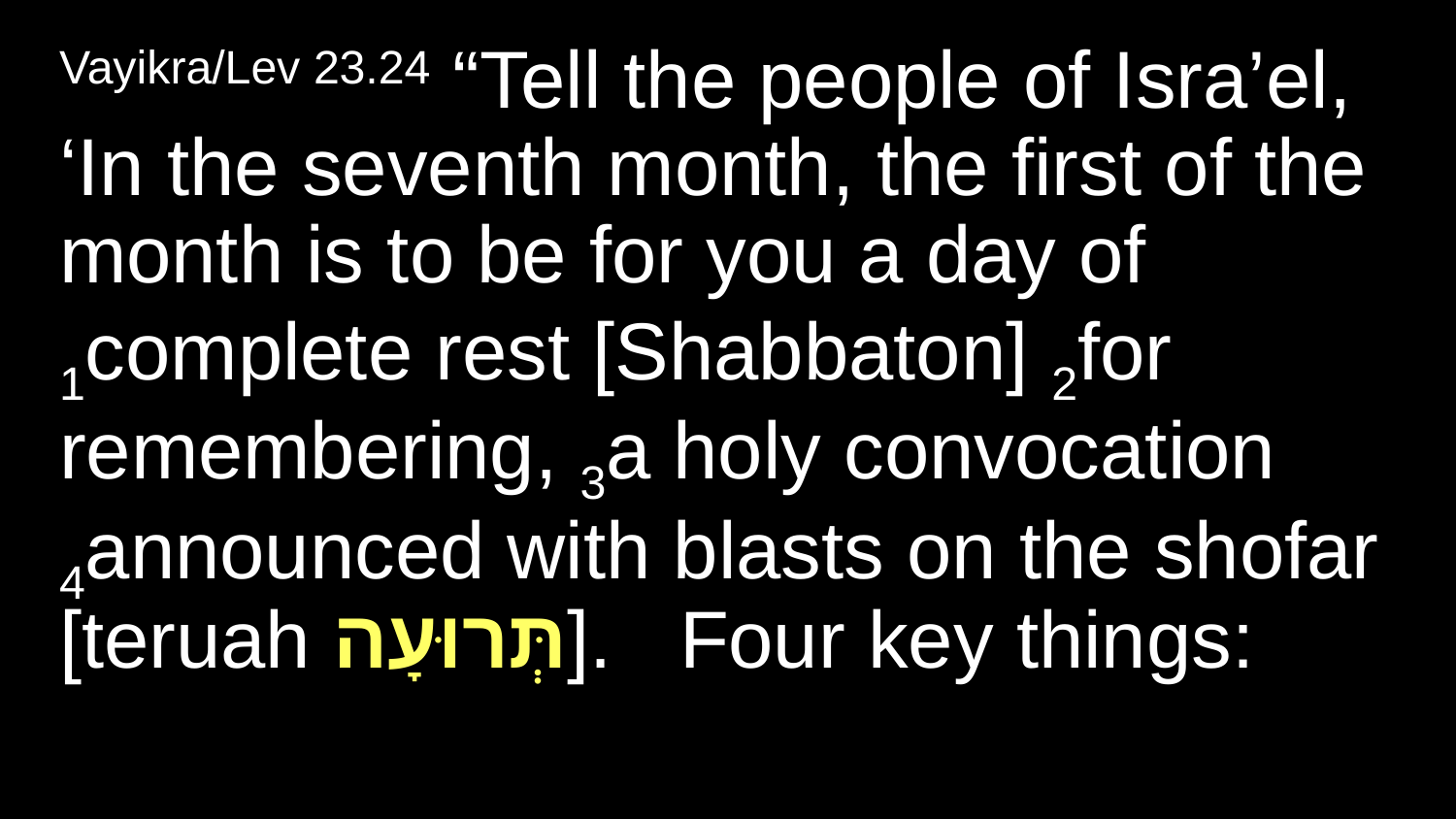

Vayikra/Lev 23.24 “Tell the people of Isra’el, ‘In the seventh month, the first of the month is to be for you a day of 1complete rest [Shabbaton] 2for remembering, 3a holy convocation 4announced with blasts on the shofar [teruah תְּרוּעָה].   Four key things: